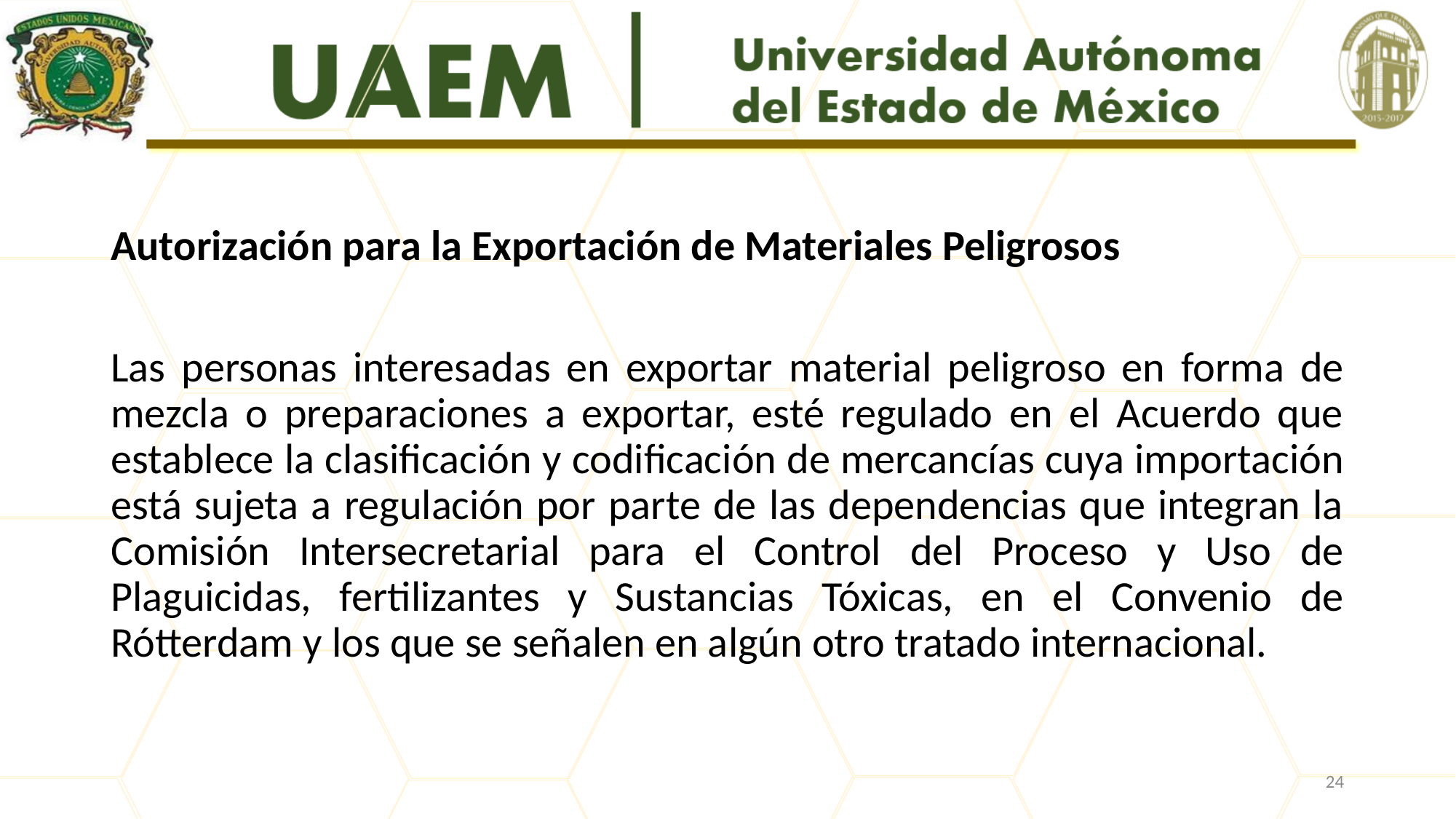

#
Autorización para la Exportación de Materiales Peligrosos

Las personas interesadas en exportar material peligroso en forma de mezcla o preparaciones a exportar, esté regulado en el Acuerdo que establece la clasificación y codificación de mercancías cuya importación está sujeta a regulación por parte de las dependencias que integran la Comisión Intersecretarial para el Control del Proceso y Uso de Plaguicidas, fertilizantes y Sustancias Tóxicas, en el Convenio de Rótterdam y los que se señalen en algún otro tratado internacional.

24